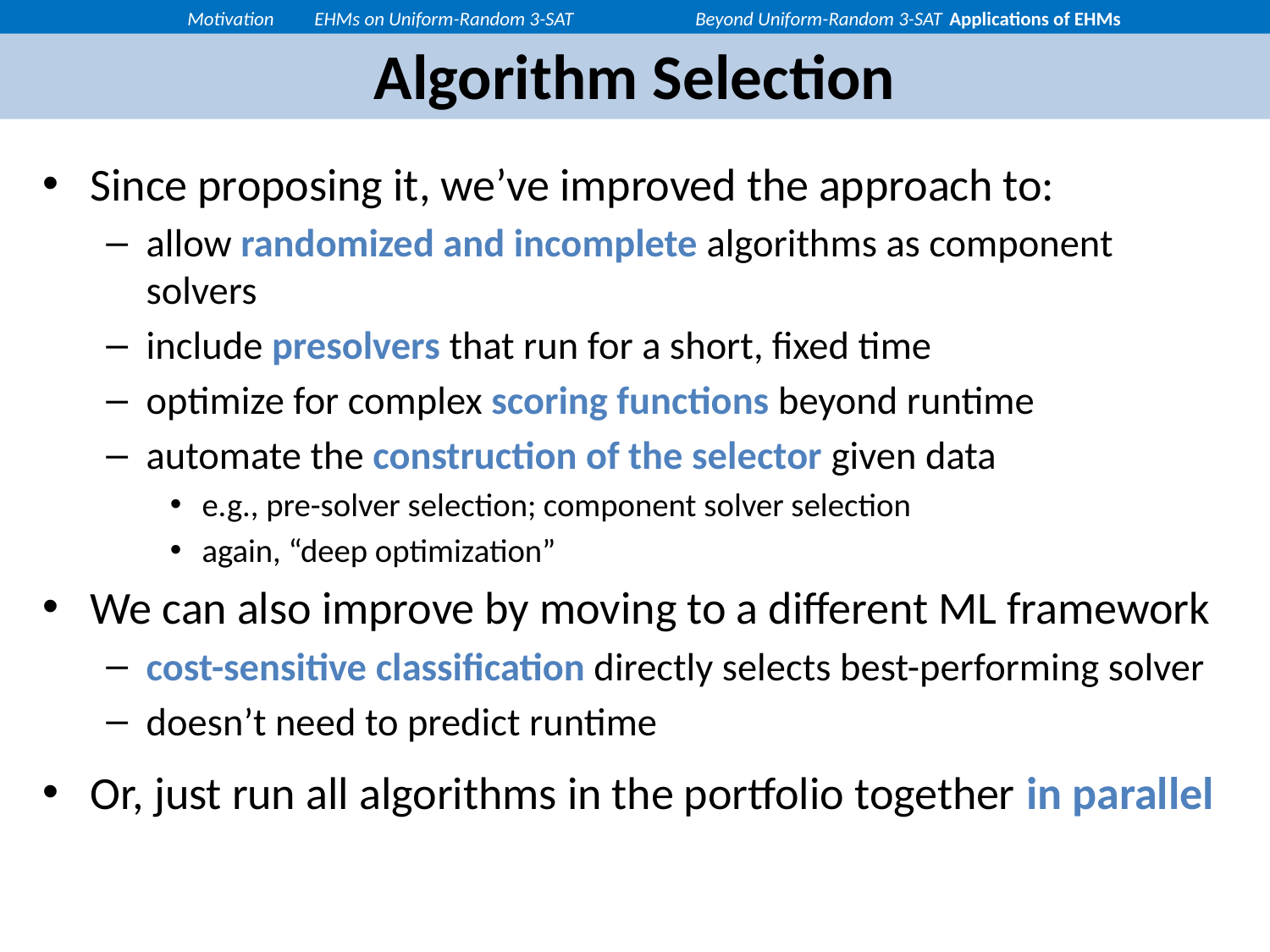

Motivation	EHMs on Uniform-Random 3-SAT	Beyond Uniform-Random 3-SAT	Applications of EHMs
# Algorithm Selection
Since proposing it, we’ve improved the approach to:
allow randomized and incomplete algorithms as component solvers
include presolvers that run for a short, fixed time
optimize for complex scoring functions beyond runtime
automate the construction of the selector given data
e.g., pre-solver selection; component solver selection
again, “deep optimization”
We can also improve by moving to a different ML framework
cost-sensitive classification directly selects best-performing solver
doesn’t need to predict runtime
Or, just run all algorithms in the portfolio together in parallel